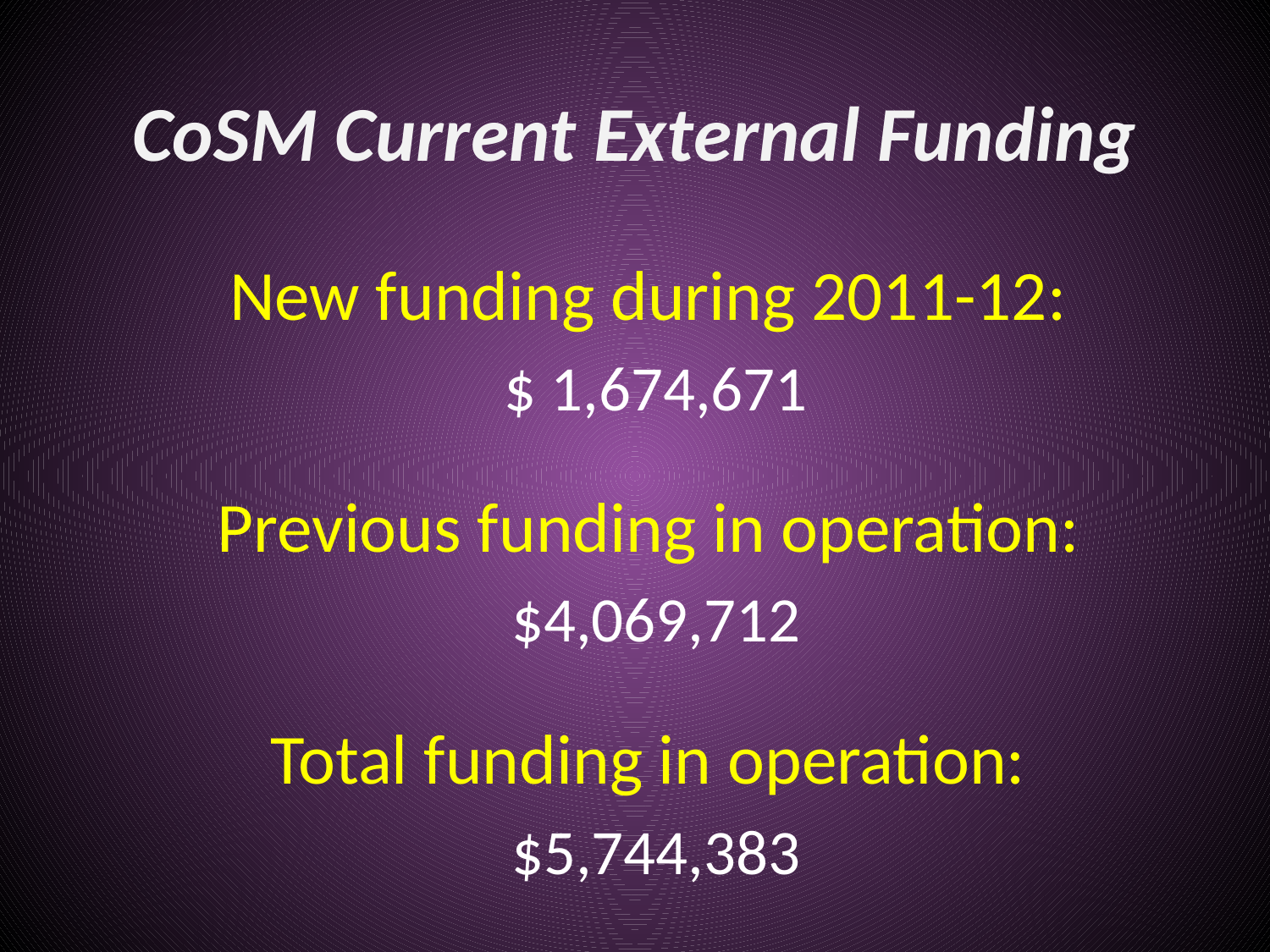

# CoSM Current External Funding
New funding during 2011-12:
$ 1,674,671

Previous funding in operation:
$4,069,712

Total funding in operation:
$5,744,383